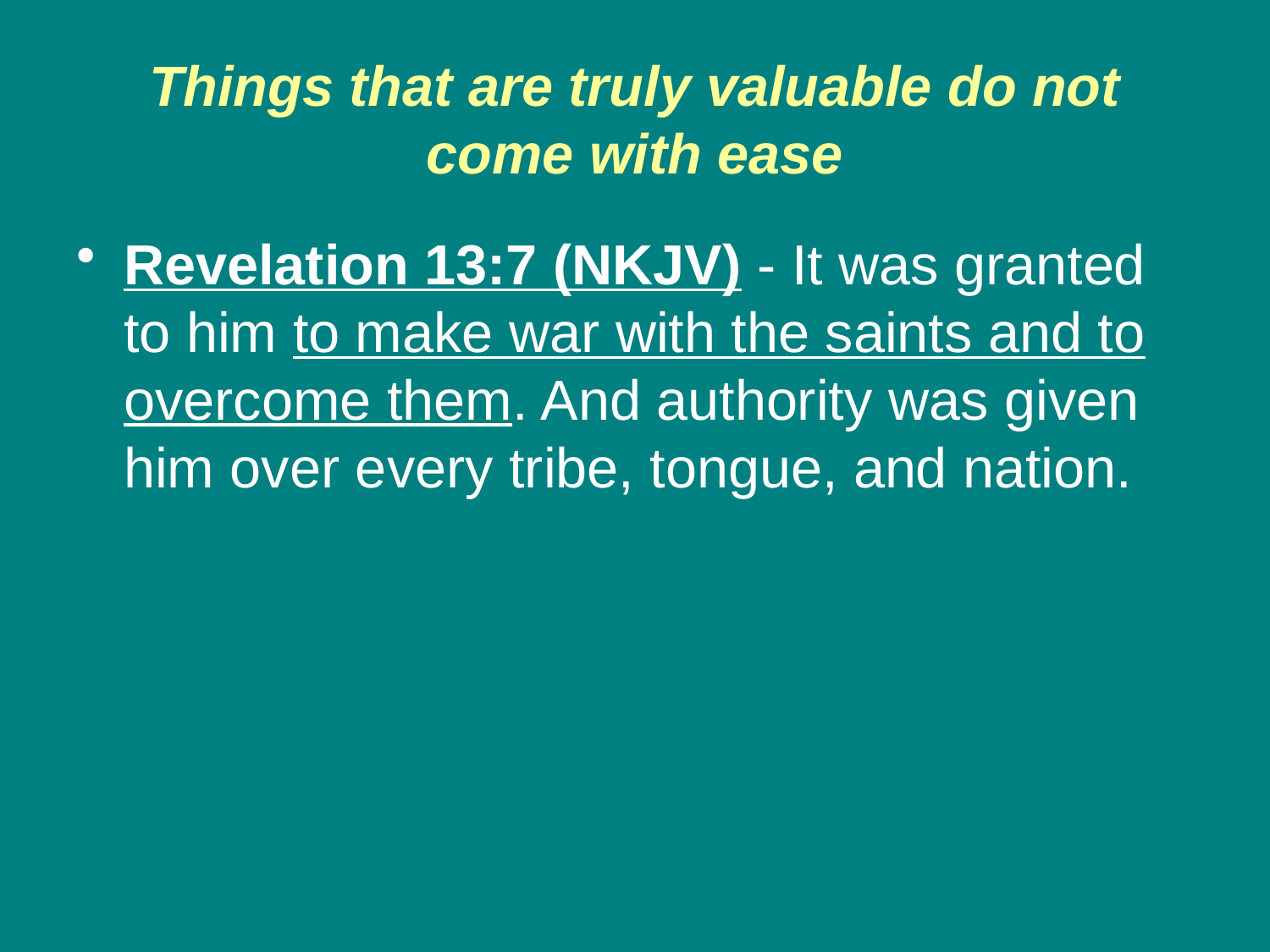

# Things that are truly valuable do not come with ease
Revelation 13:7 (NKJV) - It was granted to him to make war with the saints and to overcome them. And authority was given him over every tribe, tongue, and nation.